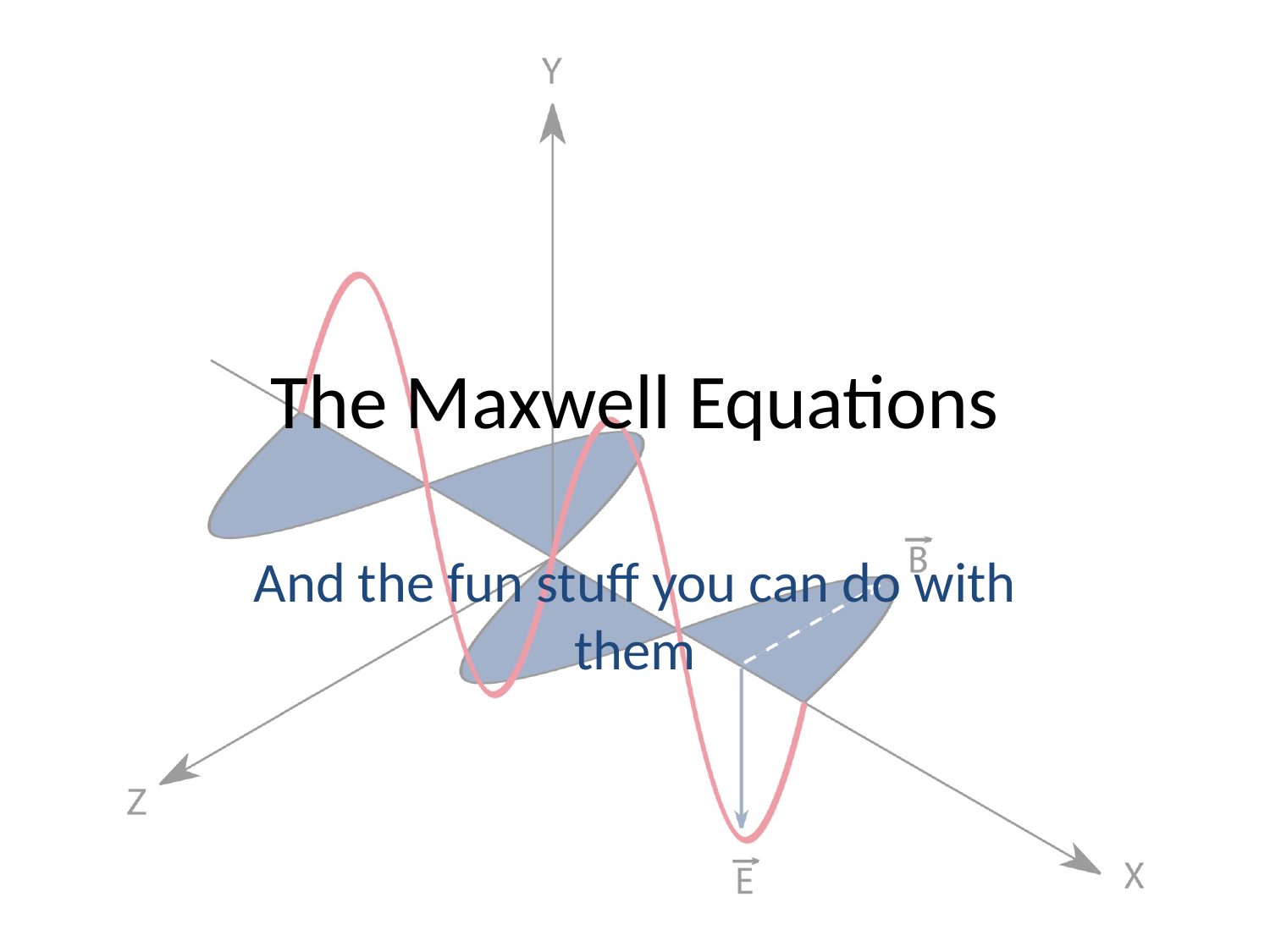

# The Maxwell Equations
And the fun stuff you can do with them